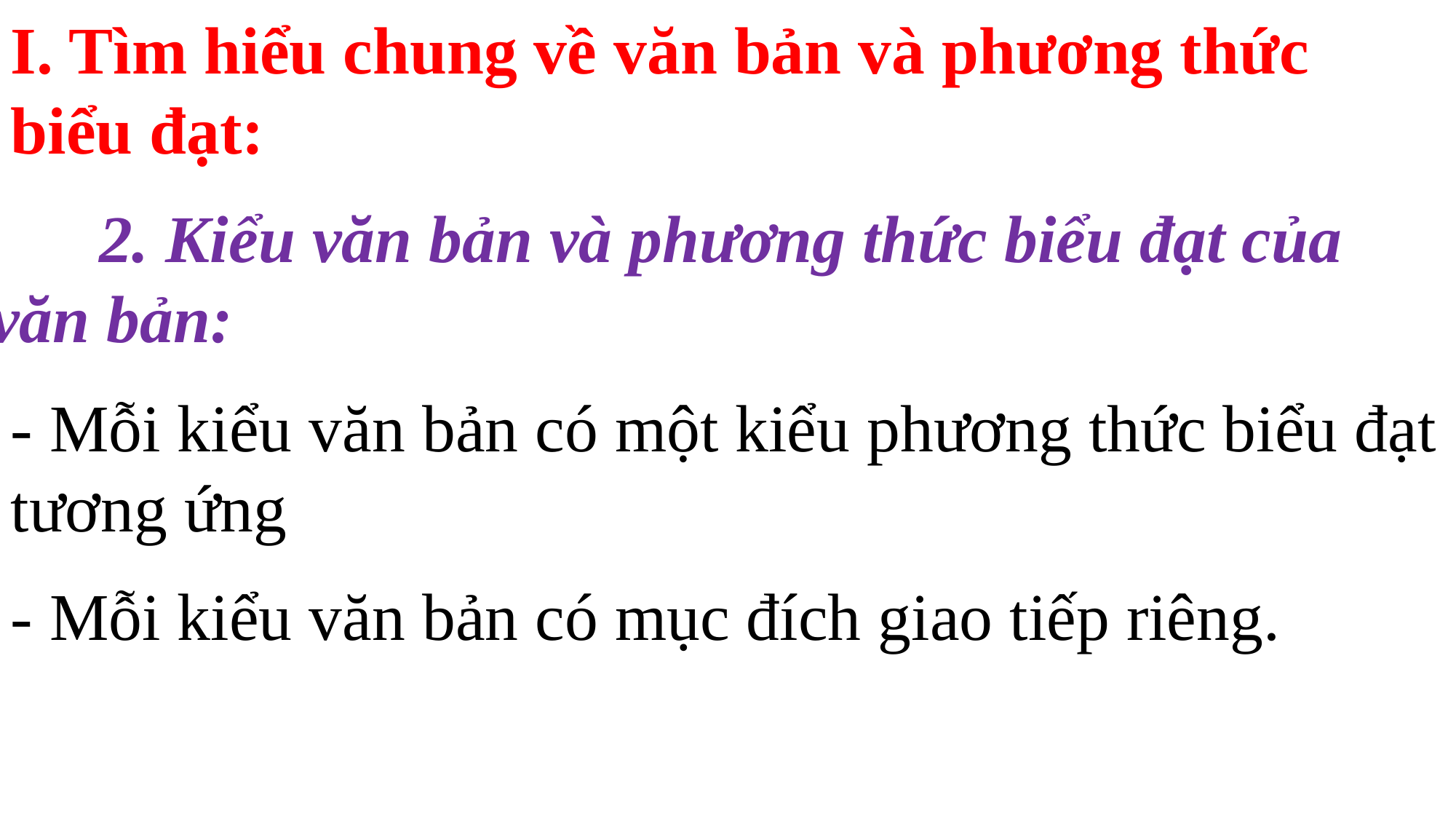

I. Tìm hiểu chung về văn bản và phương thức biểu đạt:
	2. Kiểu văn bản và phương thức biểu đạt của văn bản:
- Mỗi kiểu văn bản có một kiểu phương thức biểu đạt tương ứng
- Mỗi kiểu văn bản có mục đích giao tiếp riêng.